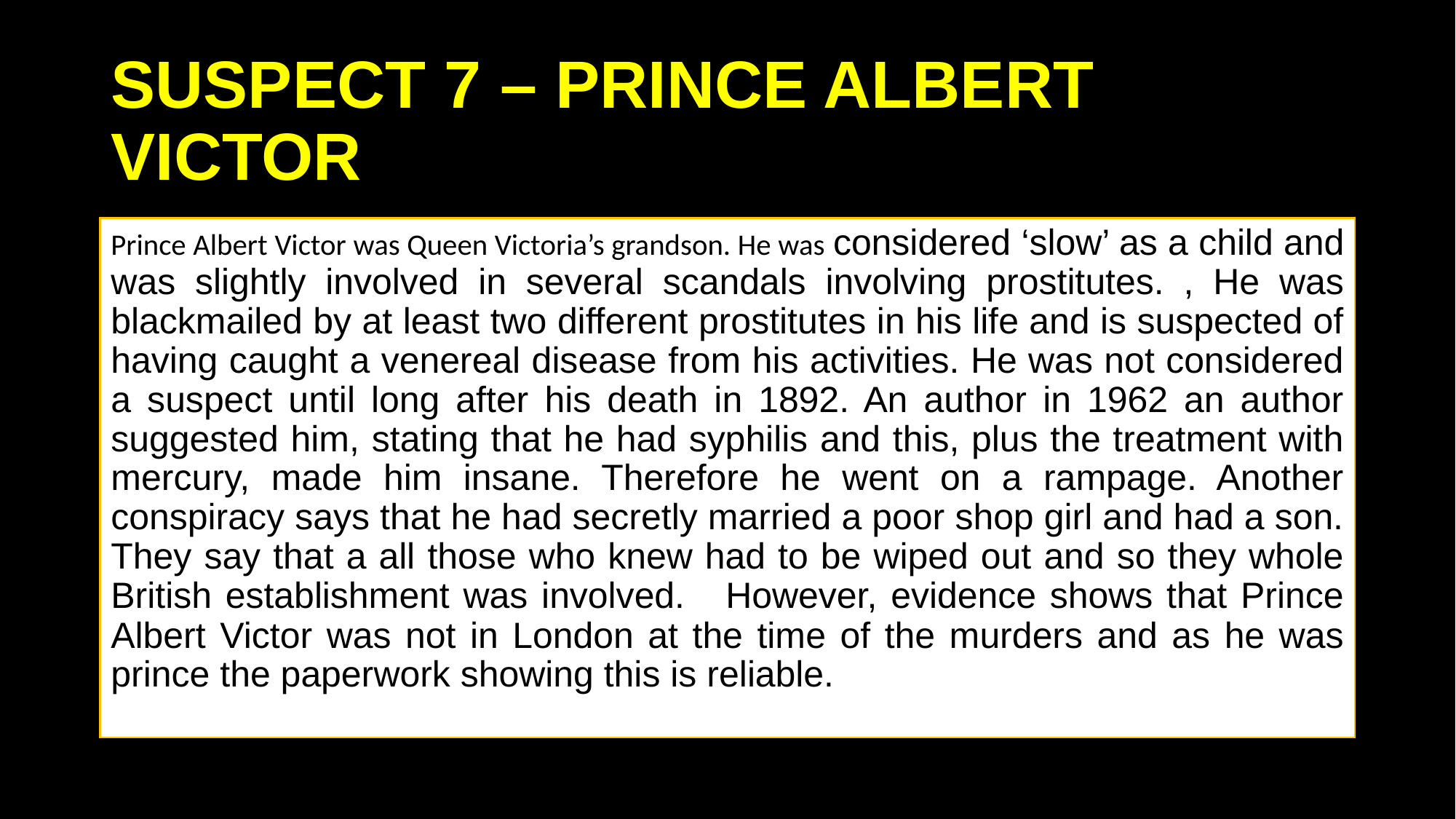

# Suspect 7 – Prince Albert Victor
Prince Albert Victor was Queen Victoria’s grandson. He was considered ‘slow’ as a child and was slightly involved in several scandals involving prostitutes. , He was blackmailed by at least two different prostitutes in his life and is suspected of having caught a venereal disease from his activities. He was not considered a suspect until long after his death in 1892. An author in 1962 an author suggested him, stating that he had syphilis and this, plus the treatment with mercury, made him insane. Therefore he went on a rampage. Another conspiracy says that he had secretly married a poor shop girl and had a son. They say that a all those who knew had to be wiped out and so they whole British establishment was involved.   However, evidence shows that Prince Albert Victor was not in London at the time of the murders and as he was prince the paperwork showing this is reliable.